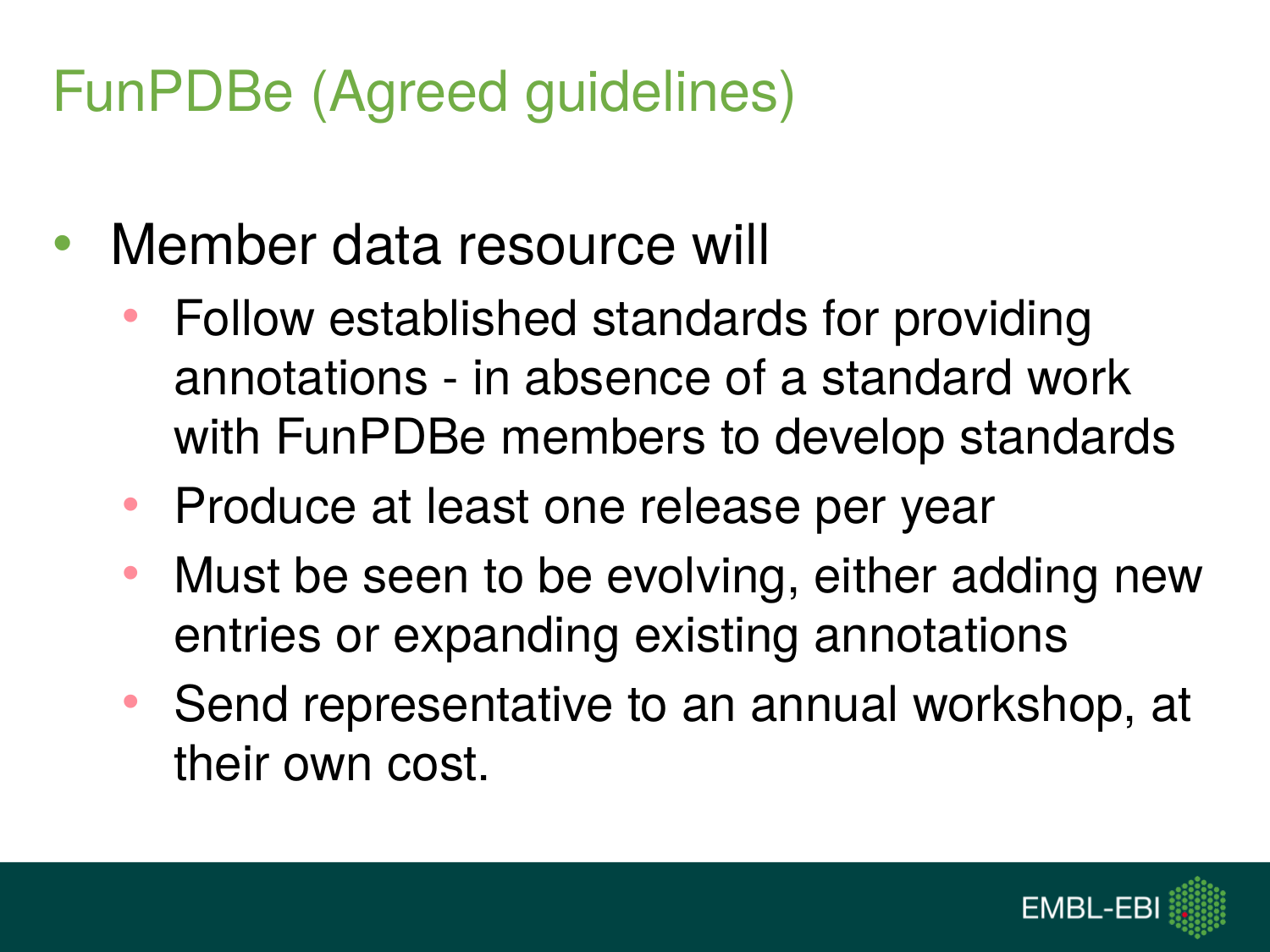

# FunPDBe (Agreed guidelines)
Member data resource will
Follow established standards for providing annotations - in absence of a standard work with FunPDBe members to develop standards
Produce at least one release per year
Must be seen to be evolving, either adding new entries or expanding existing annotations
Send representative to an annual workshop, at their own cost.